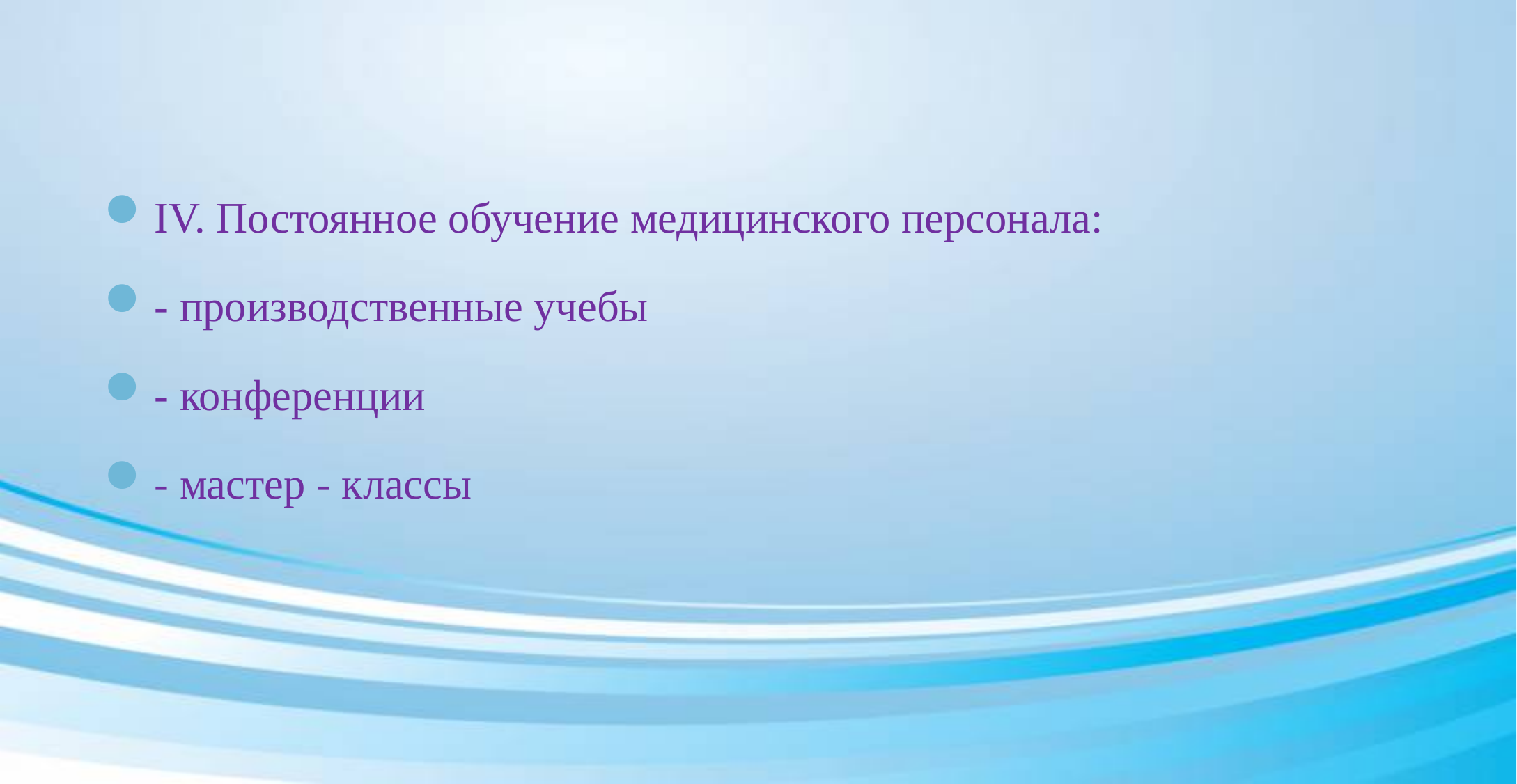

#
IV. Постоянное обучение медицинского персонала:
- производственные учебы
- конференции
- мастер - классы